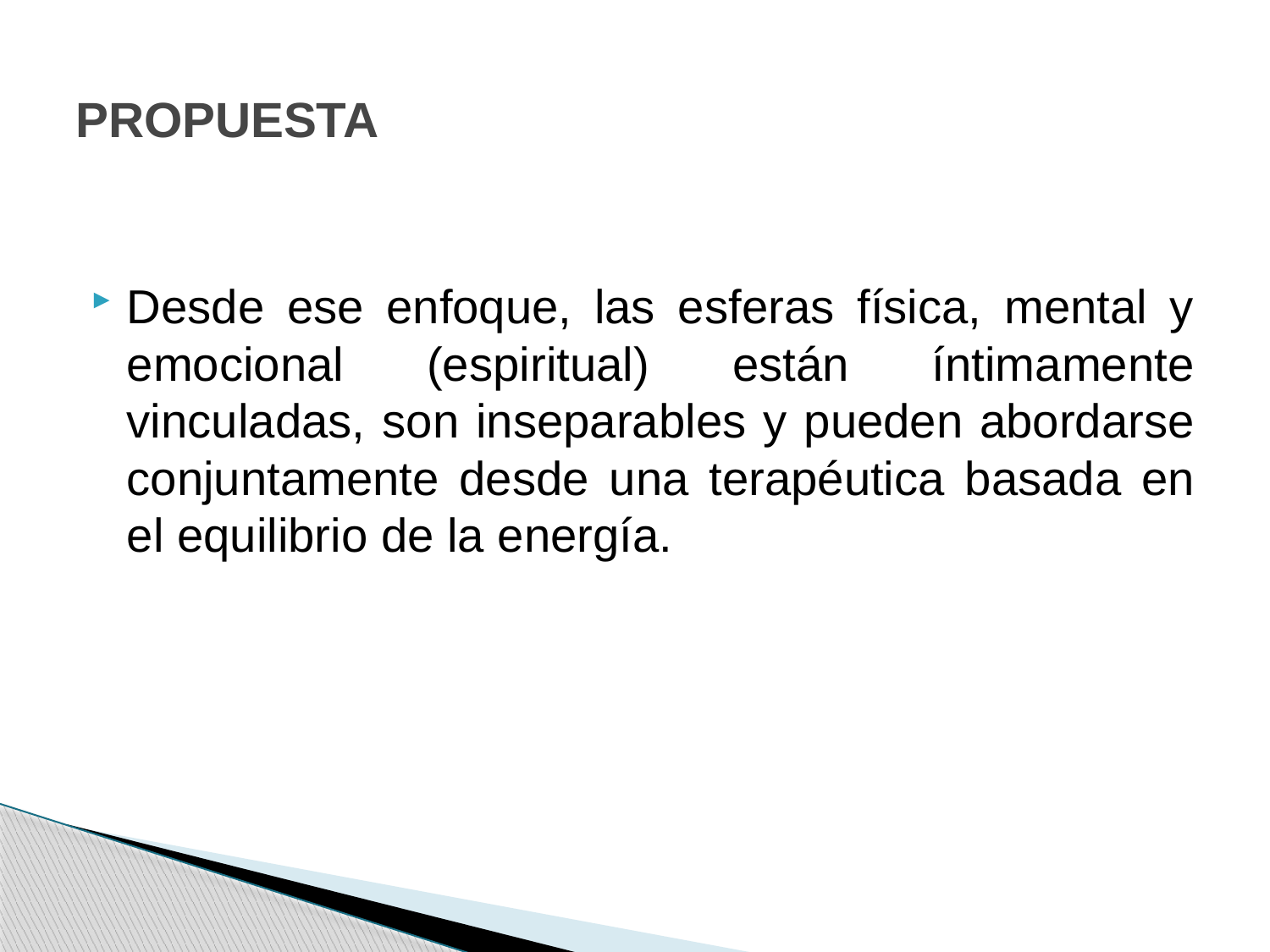

# PROPUESTA

Desde ese enfoque, las esferas física, mental y emocional (espiritual) están íntimamente vinculadas, son inseparables y pueden abordarse conjuntamente desde una terapéutica basada en el equilibrio de la energía.